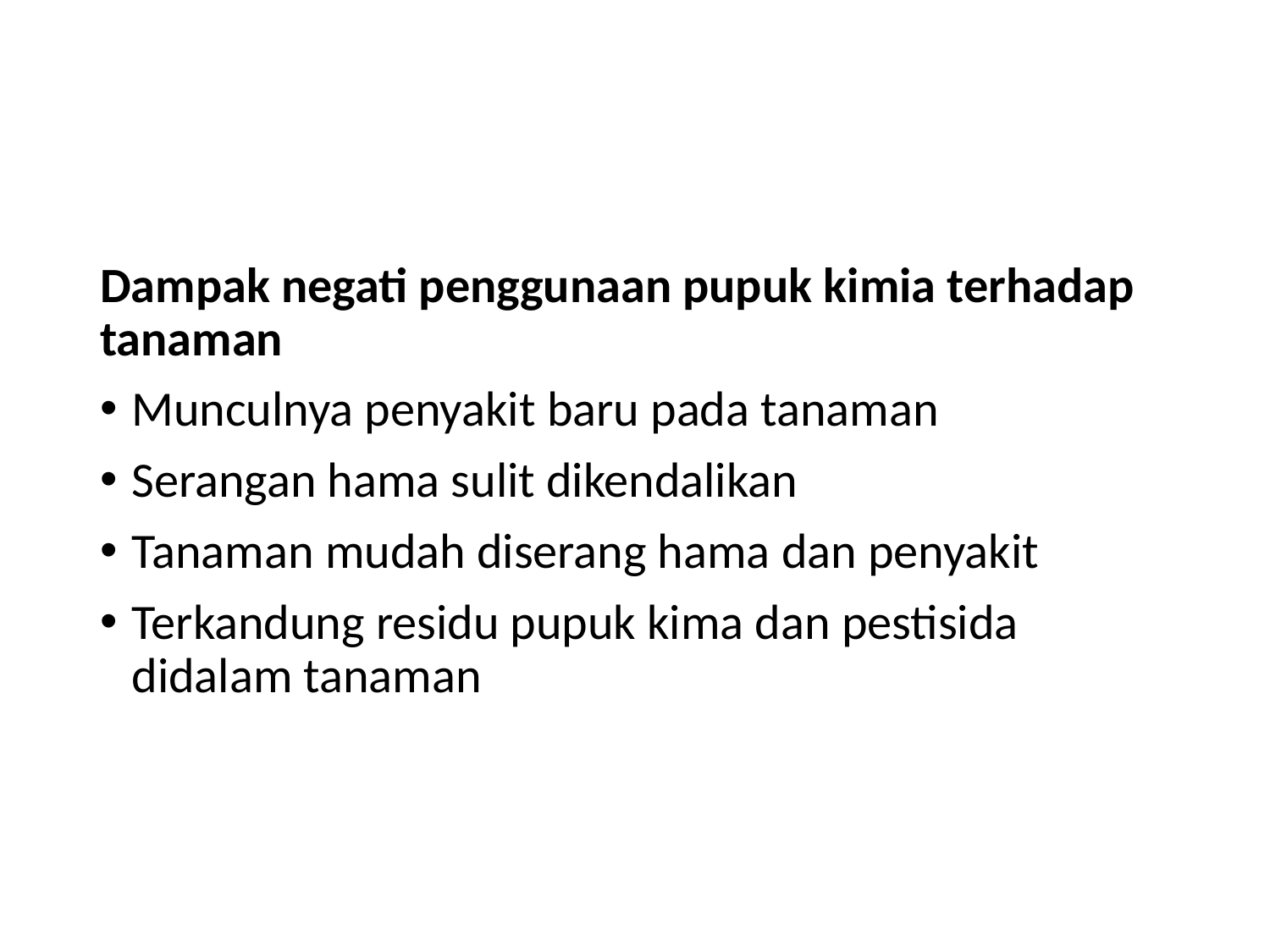

Dampak negati penggunaan pupuk kimia terhadap tanaman
Munculnya penyakit baru pada tanaman
Serangan hama sulit dikendalikan
Tanaman mudah diserang hama dan penyakit
Terkandung residu pupuk kima dan pestisida didalam tanaman